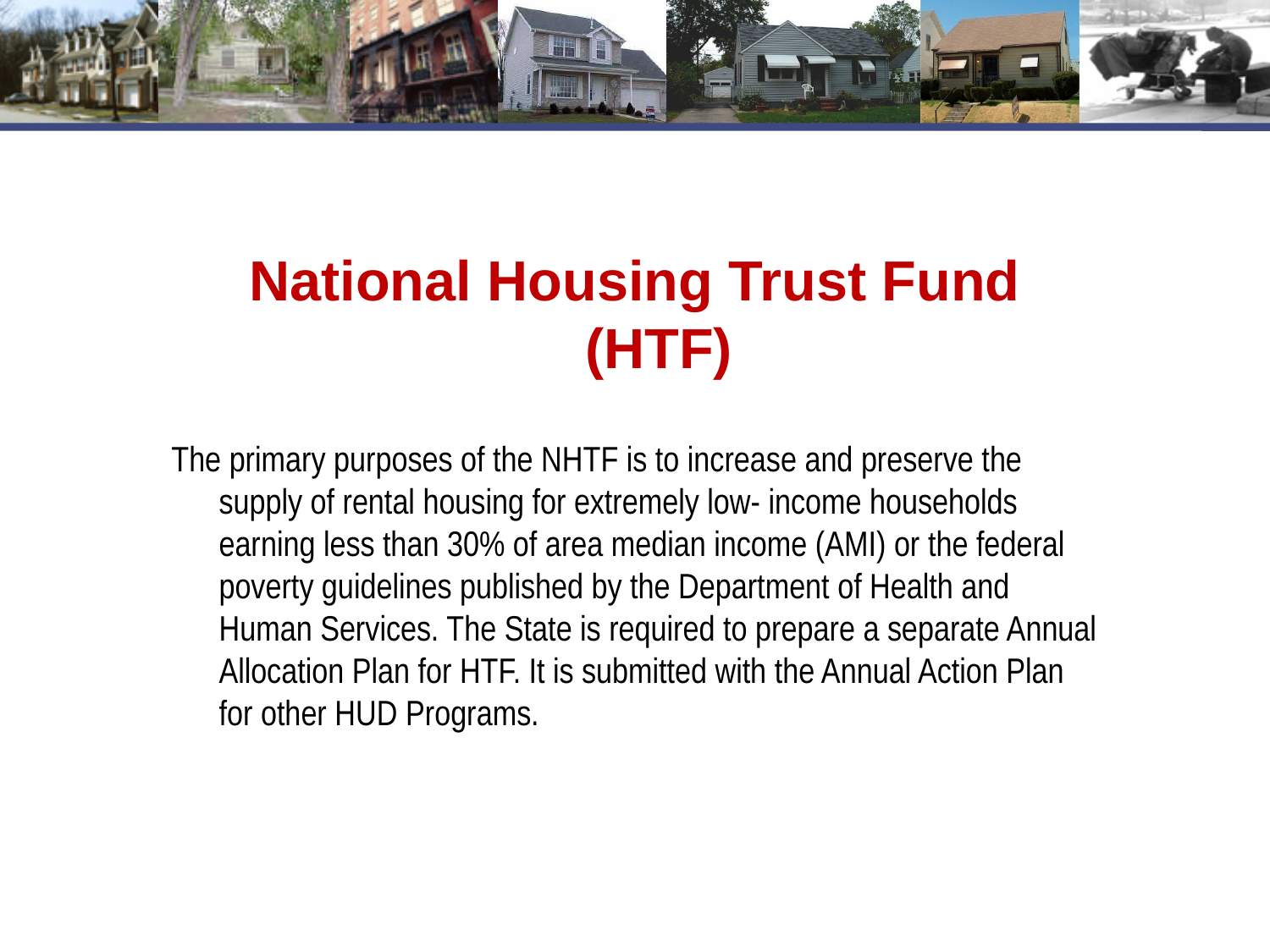

National Housing Trust Fund (HTF)

The primary purposes of the NHTF is to increase and preserve the supply of rental housing for extremely low- income households earning less than 30% of area median income (AMI) or the federal poverty guidelines published by the Department of Health and Human Services. The State is required to prepare a separate Annual Allocation Plan for HTF. It is submitted with the Annual Action Plan for other HUD Programs.